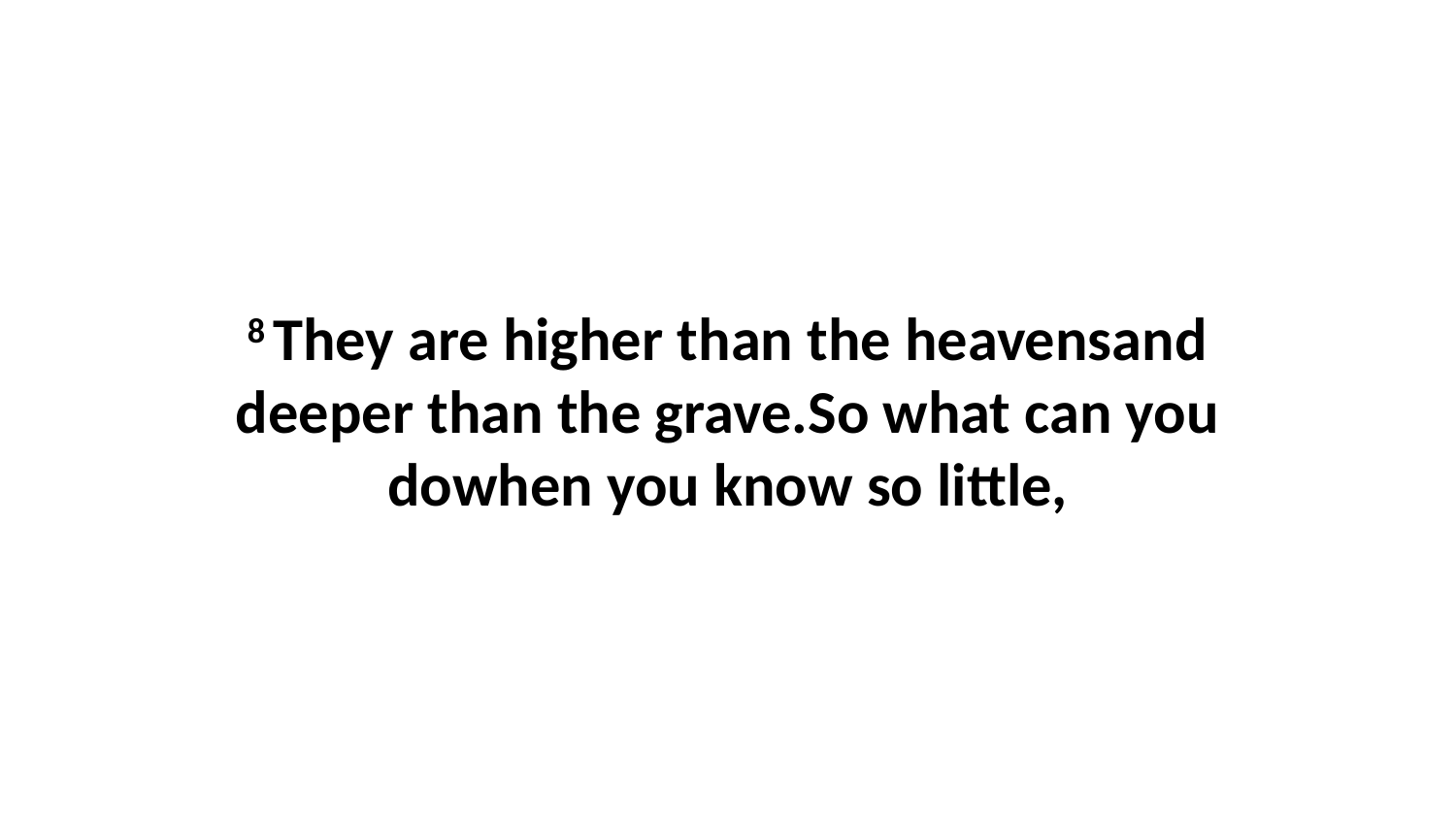

8 They are higher than the heavensand deeper than the grave.So what can you dowhen you know so little,